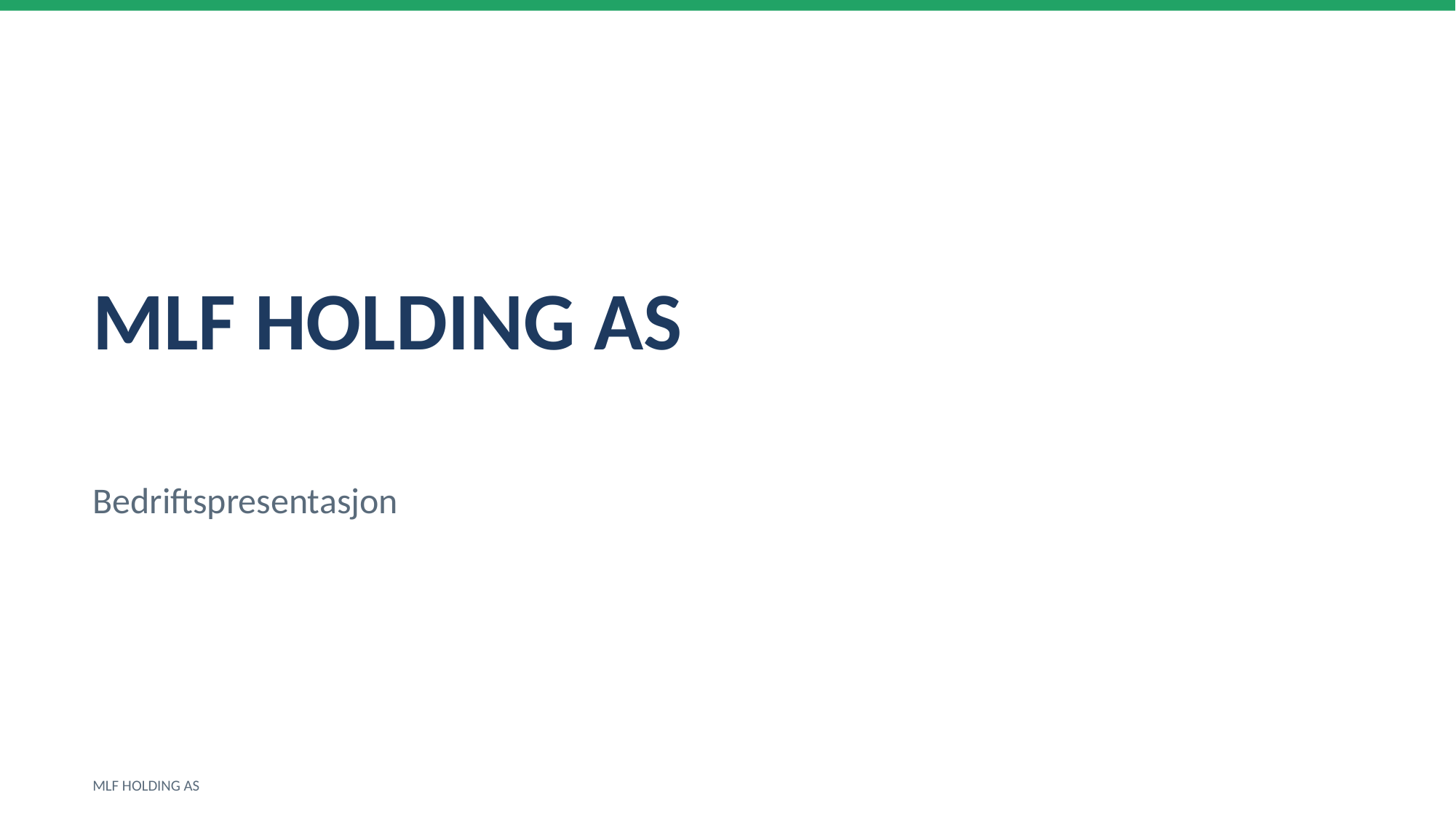

MLF HOLDING AS
Bedriftspresentasjon
MLF HOLDING AS